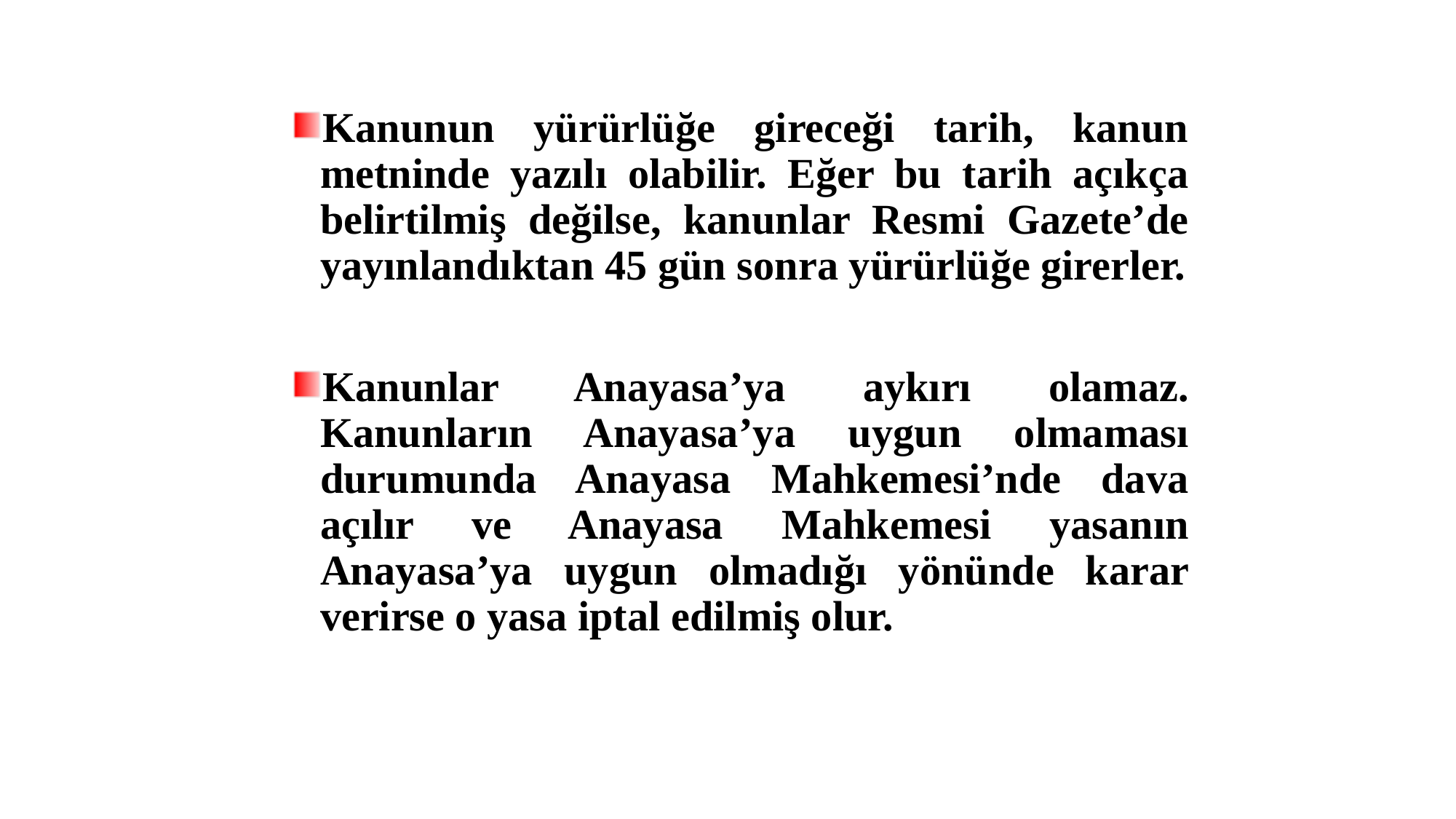

Kanunun yürürlüğe gireceği tarih, kanun metninde yazılı olabilir. Eğer bu tarih açıkça belirtilmiş değilse, kanunlar Resmi Gazete’de yayınlandıktan 45 gün sonra yürürlüğe girerler.

Kanunlar Anayasa’ya aykırı olamaz. Kanunların Anayasa’ya uygun olmaması durumunda Anayasa Mahkemesi’nde dava açılır ve Anayasa Mahkemesi yasanın Anayasa’ya uygun olmadığı yönünde karar verirse o yasa iptal edilmiş olur.